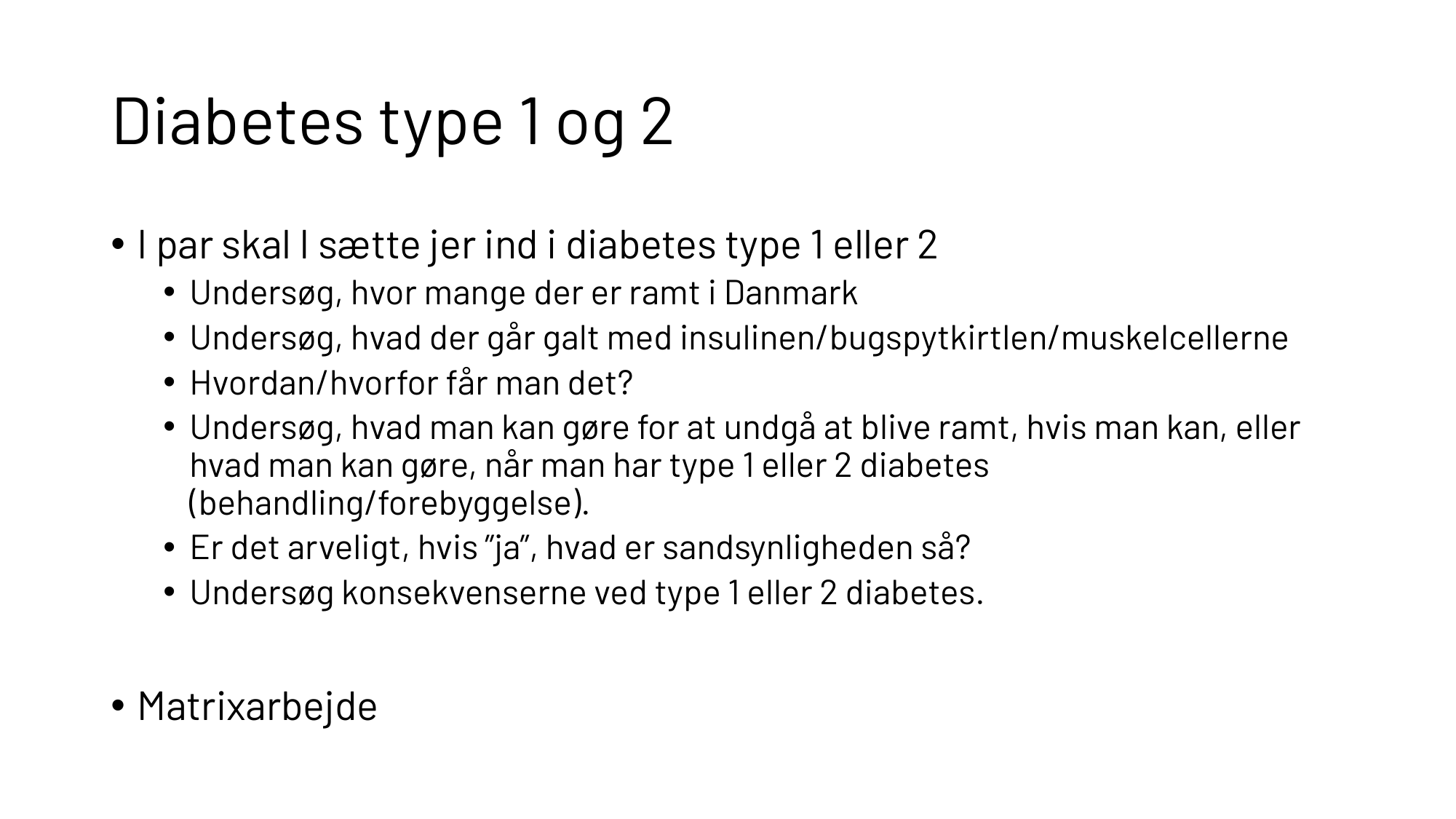

# Diabetes type 1 og 2
I par skal I sætte jer ind i diabetes type 1 eller 2
Undersøg, hvor mange der er ramt i Danmark
Undersøg, hvad der går galt med insulinen/bugspytkirtlen/muskelcellerne
Hvordan/hvorfor får man det?
Undersøg, hvad man kan gøre for at undgå at blive ramt, hvis man kan, eller hvad man kan gøre, når man har type 1 eller 2 diabetes (behandling/forebyggelse).
Er det arveligt, hvis ”ja”, hvad er sandsynligheden så?
Undersøg konsekvenserne ved type 1 eller 2 diabetes.

Matrixarbejde